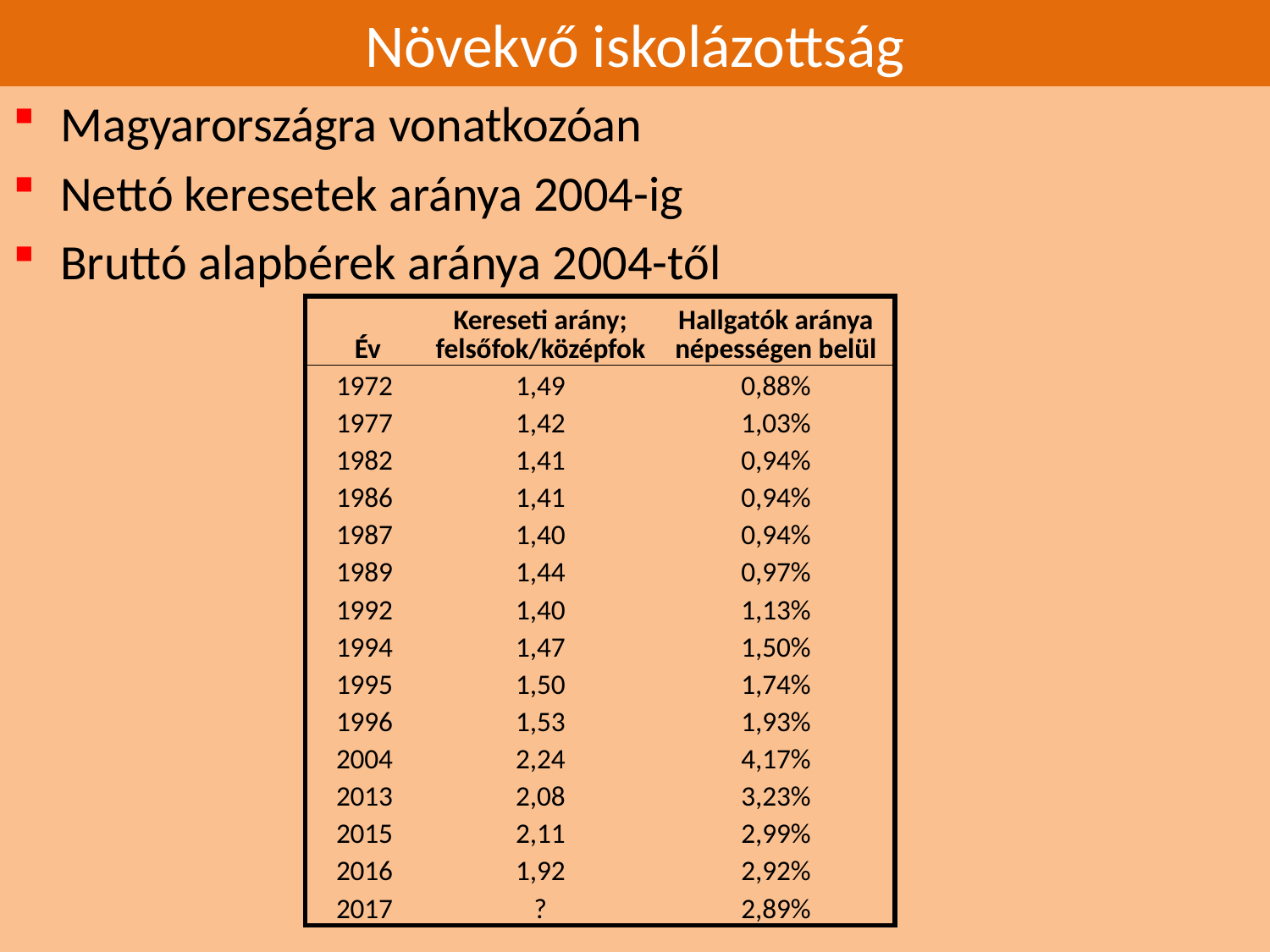

# Növekvő iskolázottság
Magyarországra vonatkozóan
Nettó keresetek aránya 2004-ig
Bruttó alapbérek aránya 2004-től
| Év | Kereseti arány; felsőfok/középfok | Hallgatók aránya népességen belül |
| --- | --- | --- |
| 1972 | 1,49 | 0,88% |
| 1977 | 1,42 | 1,03% |
| 1982 | 1,41 | 0,94% |
| 1986 | 1,41 | 0,94% |
| 1987 | 1,40 | 0,94% |
| 1989 | 1,44 | 0,97% |
| 1992 | 1,40 | 1,13% |
| 1994 | 1,47 | 1,50% |
| 1995 | 1,50 | 1,74% |
| 1996 | 1,53 | 1,93% |
| 2004 | 2,24 | 4,17% |
| 2013 | 2,08 | 3,23% |
| 2015 | 2,11 | 2,99% |
| 2016 | 1,92 | 2,92% |
| 2017 | ? | 2,89% |